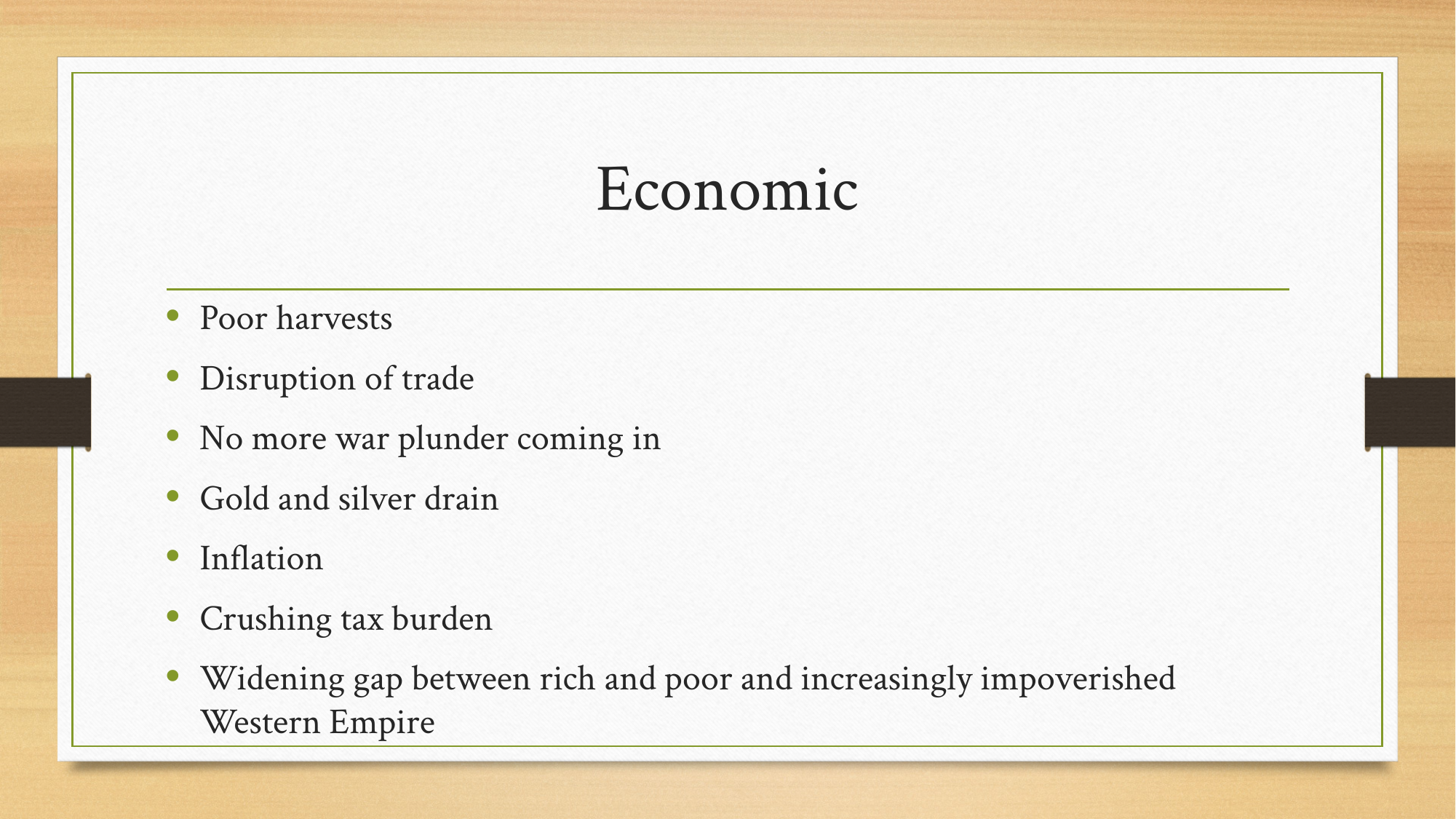

# Economic
Poor harvests
Disruption of trade
No more war plunder coming in
Gold and silver drain
Inflation
Crushing tax burden
Widening gap between rich and poor and increasingly impoverished Western Empire